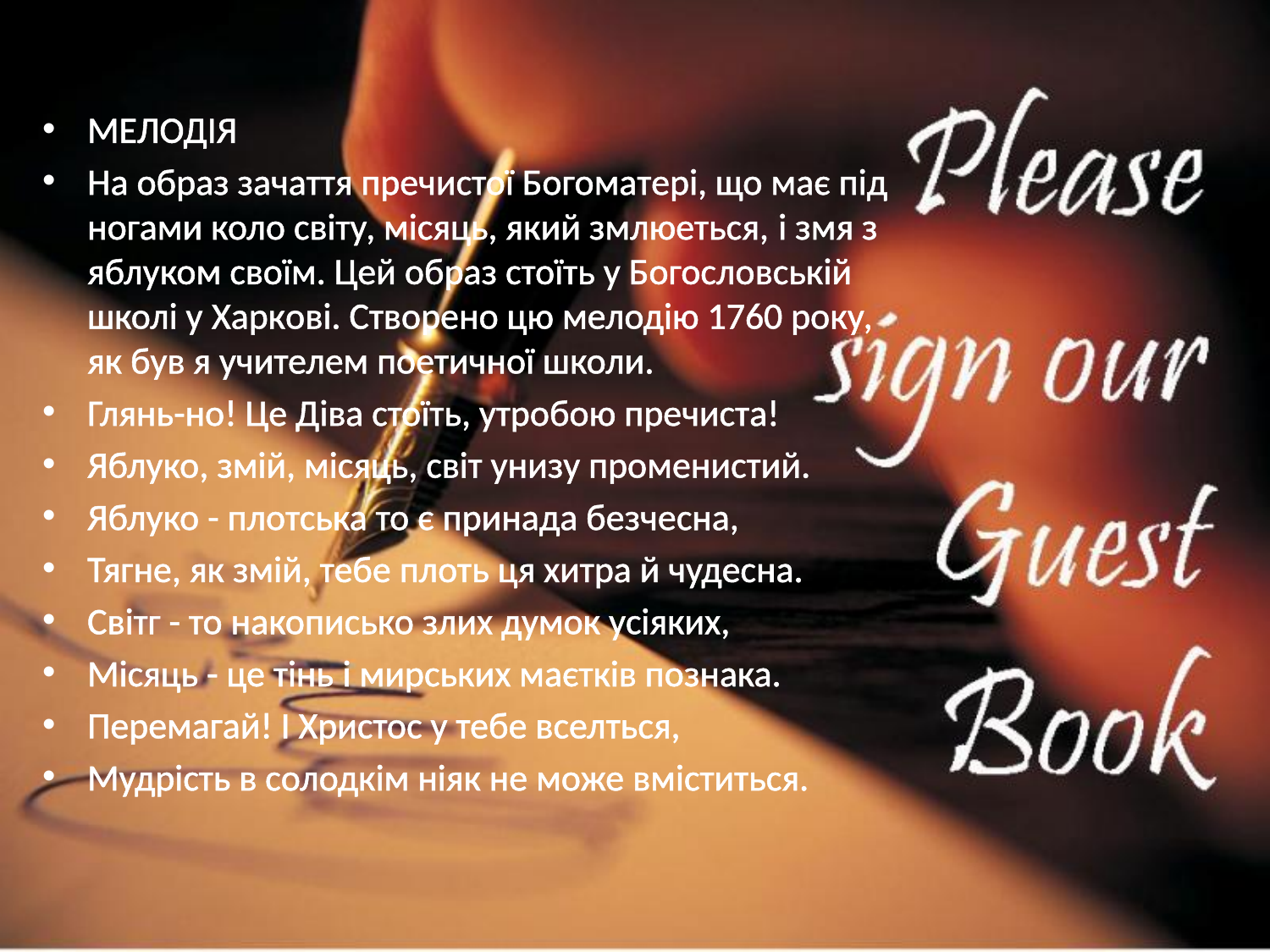

МЕЛОДІЯ
На образ зачаття пречистої Богоматері, що має під ногами коло світу, місяць, який змлюеться, i змя з яблуком своїм. Цей образ стоїть у Богословській школі у Xapкoвi. Створено цю мелодію 1760 року, як був я учителем поетичної школи.
Глянь-но! Це Діва стоїть, утробою пречиста!
Яблуко, змій, місяць, світ унизу променистий.
Яблуко - плотська то є принада безчесна,
Тягне, як змій, тебе плоть ця хитра й чудесна.
Світг - то накописько злих думок усіяких,
Місяць - це тінь i мирських маєтків познака.
Перемагай! І Христос у тебе вселться,
Мудрість в солодкім ніяк не може вміститься.